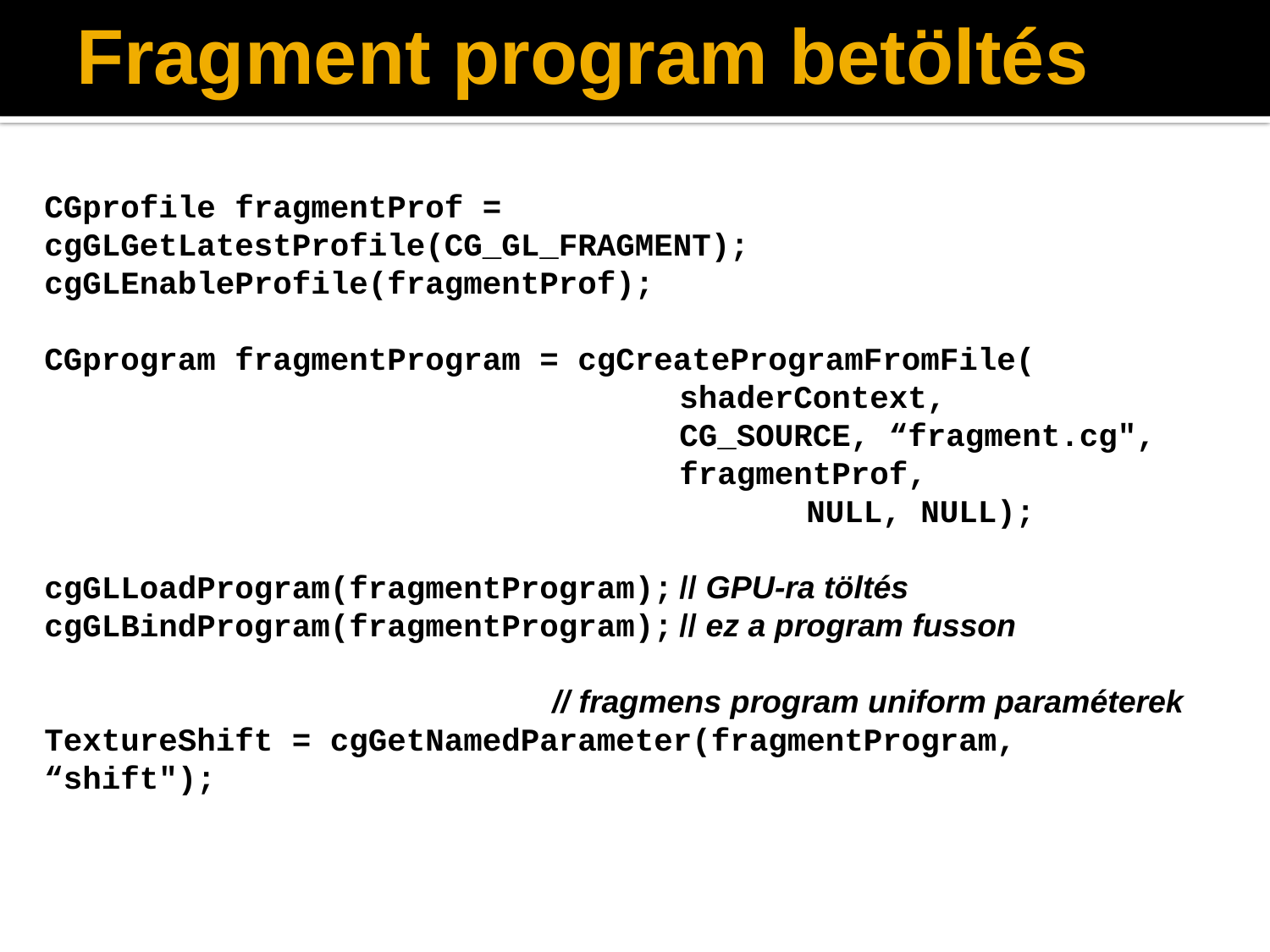

# Fragment program betöltés
CGprofile fragmentProf = cgGLGetLatestProfile(CG_GL_FRAGMENT);
cgGLEnableProfile(fragmentProf);

CGprogram fragmentProgram = cgCreateProgramFromFile(
					shaderContext,
                                	CG_SOURCE, “fragment.cg",
                                	fragmentProf, 								NULL, NULL);

cgGLLoadProgram(fragmentProgram);	// GPU-ra töltés
cgGLBindProgram(fragmentProgram);	// ez a program fusson

				// fragmens program uniform paraméterek
TextureShift = cgGetNamedParameter(fragmentProgram, “shift");